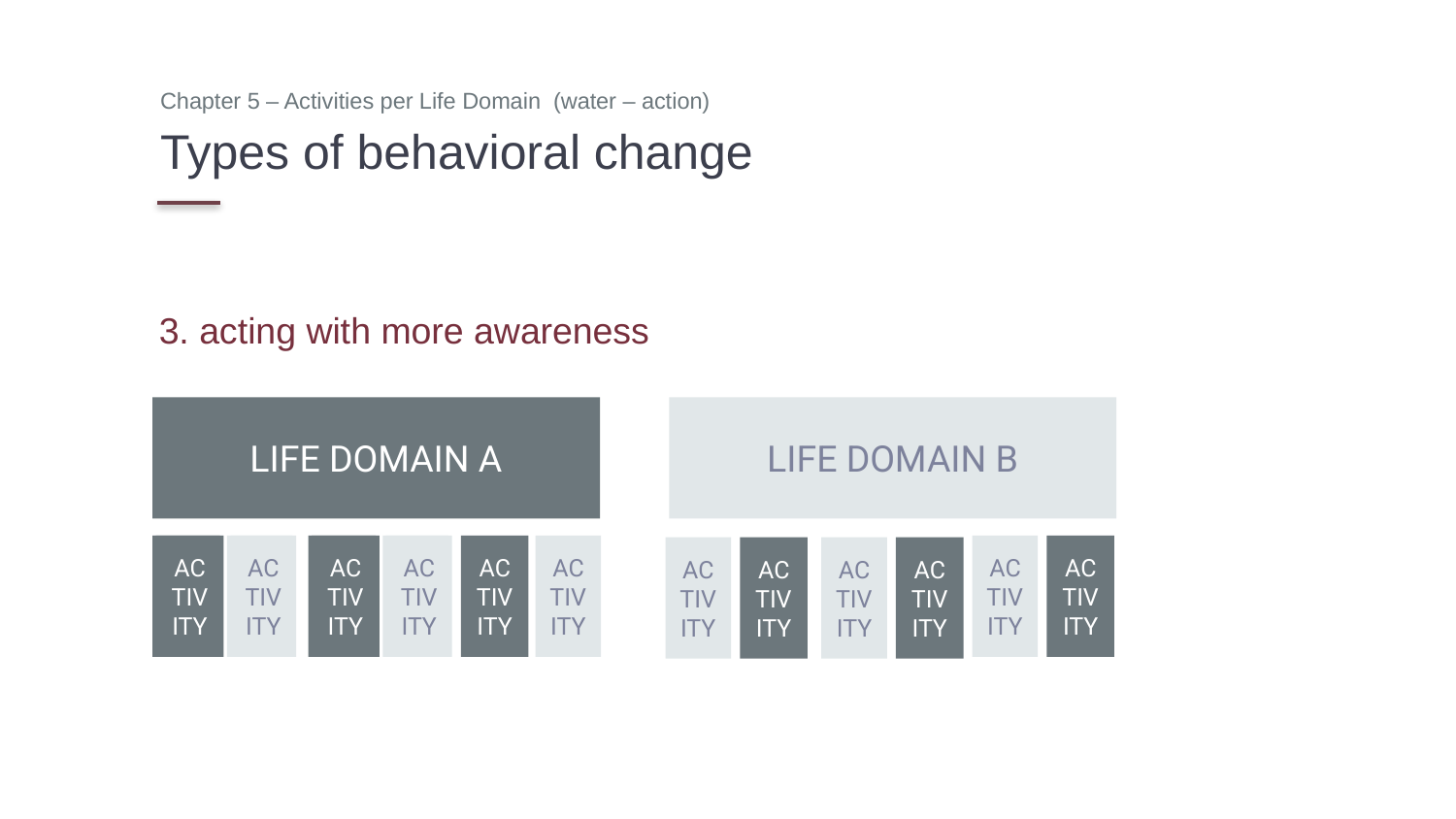

Chapter 5 – Activities per Life Domain  (water – action)
# Types of behavioral change
3. acting with more awareness
LIFE DOMAIN A
LIFE DOMAIN B
ACTIVITY
ACTIVITY
ACTIVITY
ACTIVITY
ACTIVITY
ACTIVITY
ACTIVITY
ACTIVITY
ACTIVITY
ACTIVITY
ACTIVITY
ACTIVITY
ACTIVITY
ACTIVITY
ACTIVITY
ACTIVITY